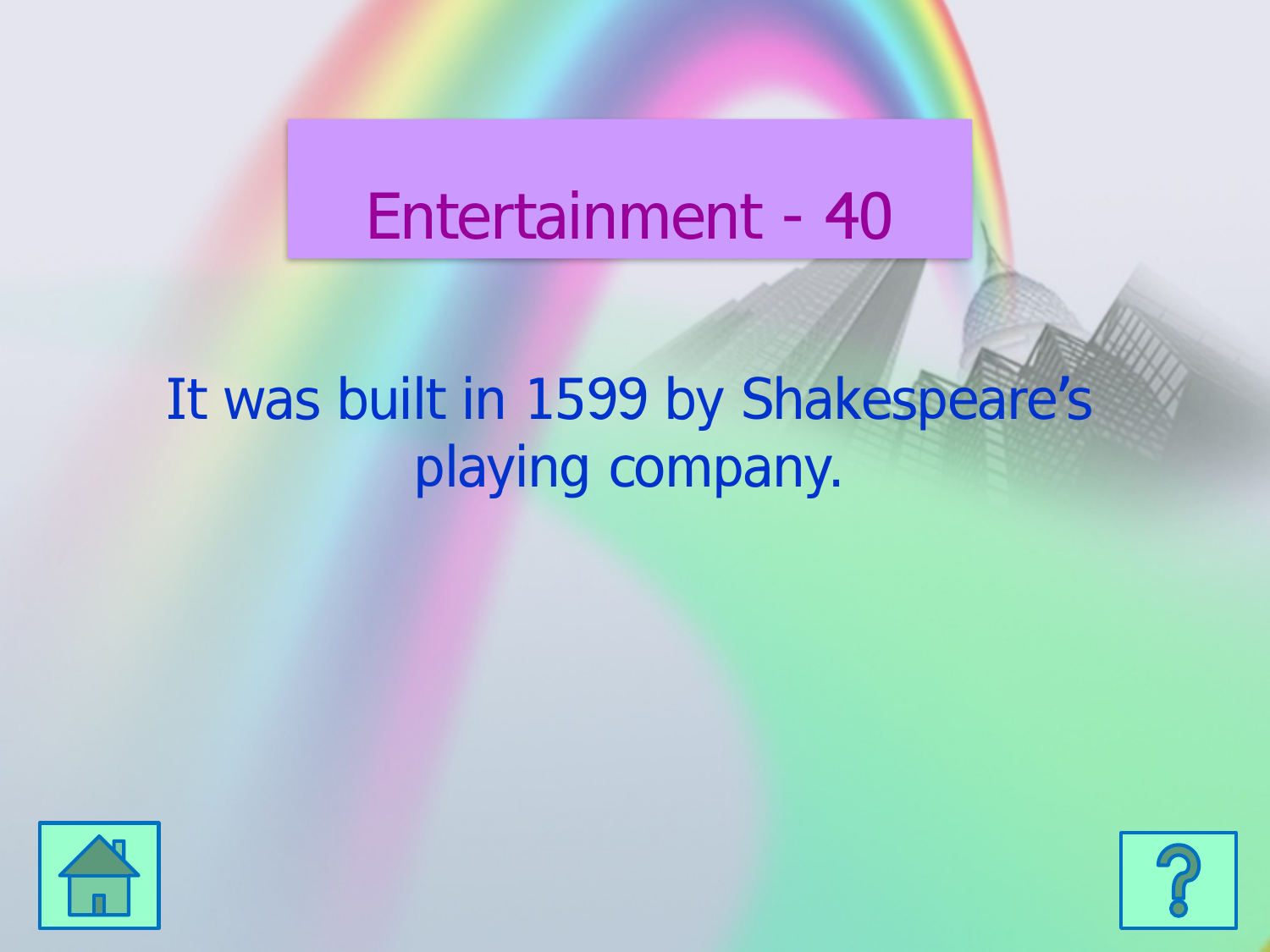

Entertainment - 40
It was built in 1599 by Shakespeare’s playing company.